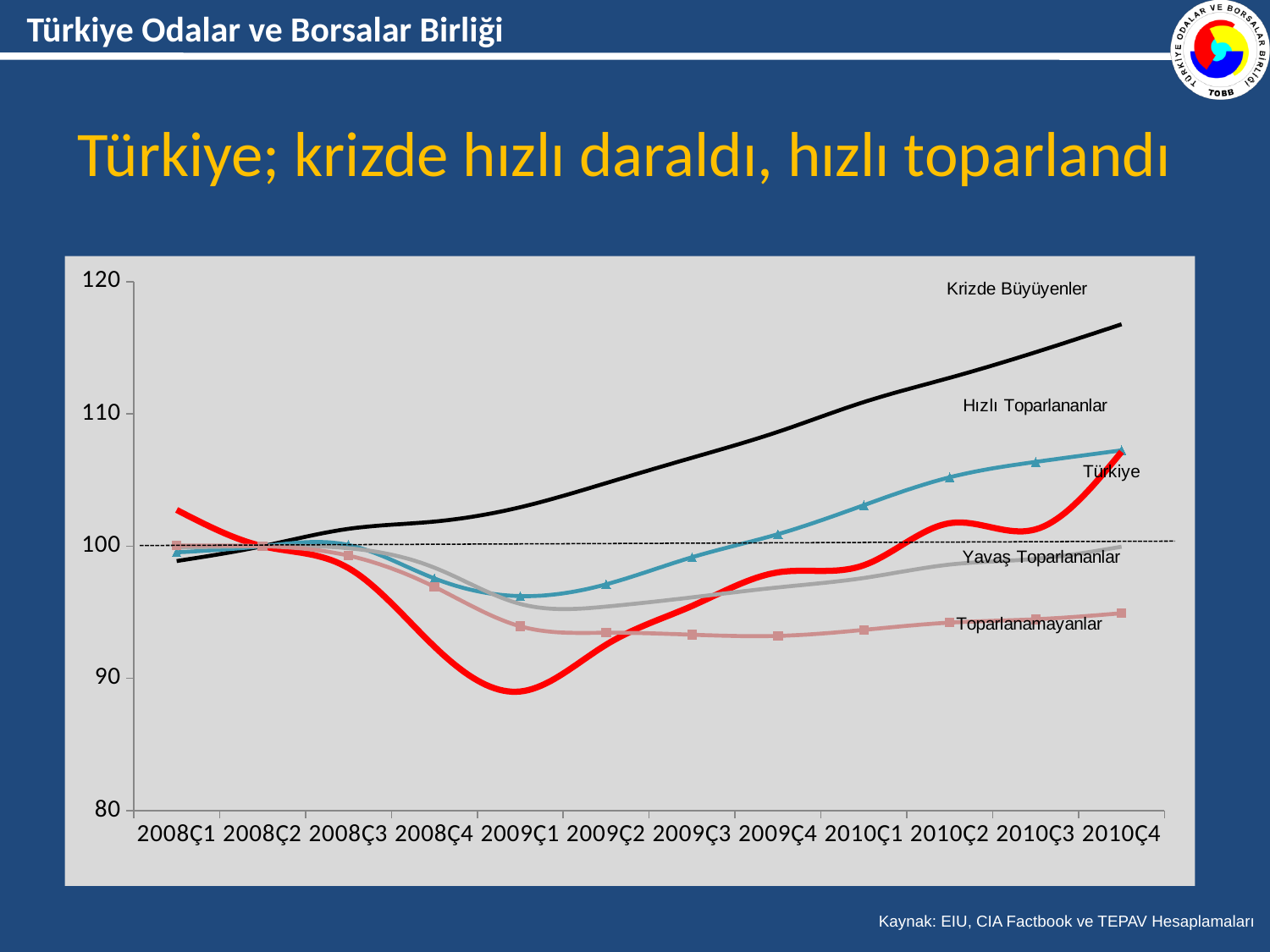

# Türkiye; krizde hızlı daraldı, hızlı toparlandı

### Chart

| Category | Krizde Büyüyenler | Hızlı Toparlananlar | Türkiye | Yavaş Toparlananlar | Toparlanamayanlar |
|---|---|---|---|---|---|
| 2008Ç1 | 98.87726965287492 | 99.53245565182955 | 102.74315638460847 | 99.89757499767325 | 100.0444325174029 |
| 2008Ç2 | 100.0 | 100.0 | 100.0 | 100.0 | 100.0 |
| 2008Ç3 | 101.3116979445873 | 100.08990231621515 | 98.34319612068924 | 99.846575018784 | 99.28806221151085 |
| 2008Ç4 | 101.86070900507742 | 97.56089315877536 | 92.4104933370444 | 98.37752171543926 | 96.92338675252242 |
| 2009Ç1 | 102.94583505867544 | 96.22356680979364 | 89.01242517005099 | 95.63228457713298 | 93.94077708103762 |
| 2009Ç2 | 104.77133161200877 | 97.11286387973628 | 92.54951557075658 | 95.42970274731611 | 93.45274376398885 |
| 2009Ç3 | 106.68578115323245 | 99.16340974050273 | 95.47721771600692 | 96.12816798847761 | 93.30503139722022 |
| 2009Ç4 | 108.64387671155524 | 100.90834164149331 | 98.01723052560389 | 96.87944255131862 | 93.21489223389831 |
| 2010Ç1 | 110.8951037827169 | 103.10135992831142 | 98.55929291704341 | 97.59320698616263 | 93.66908024387189 |
| 2010Ç2 | 112.73058369519666 | 105.20889819116717 | 101.73953461759021 | 98.61026309167069 | 94.21873419528538 |
| 2010Ç3 | 114.66546124900671 | 106.37145117036856 | 101.27151986612968 | 99.04394498610073 | 94.47162807948442 |
| 2010Ç4 | 116.77501947050756 | 107.24724957474243 | 107.13950673438129 | 99.95886257159705 | 94.92840205856525 |
Kaynak: EIU, CIA Factbook ve TEPAV Hesaplamaları